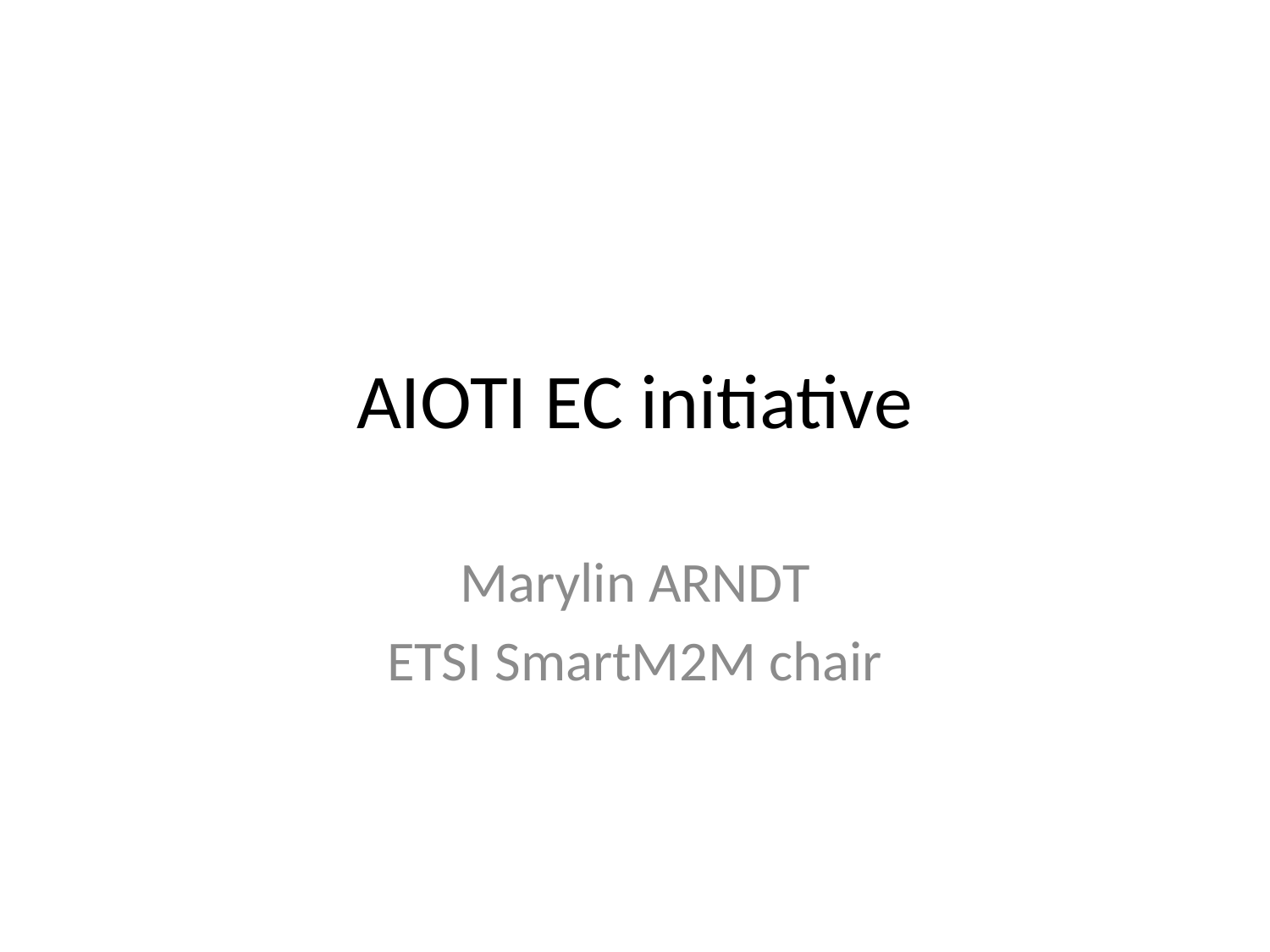

# AIOTI EC initiative
Marylin ARNDT
ETSI SmartM2M chair